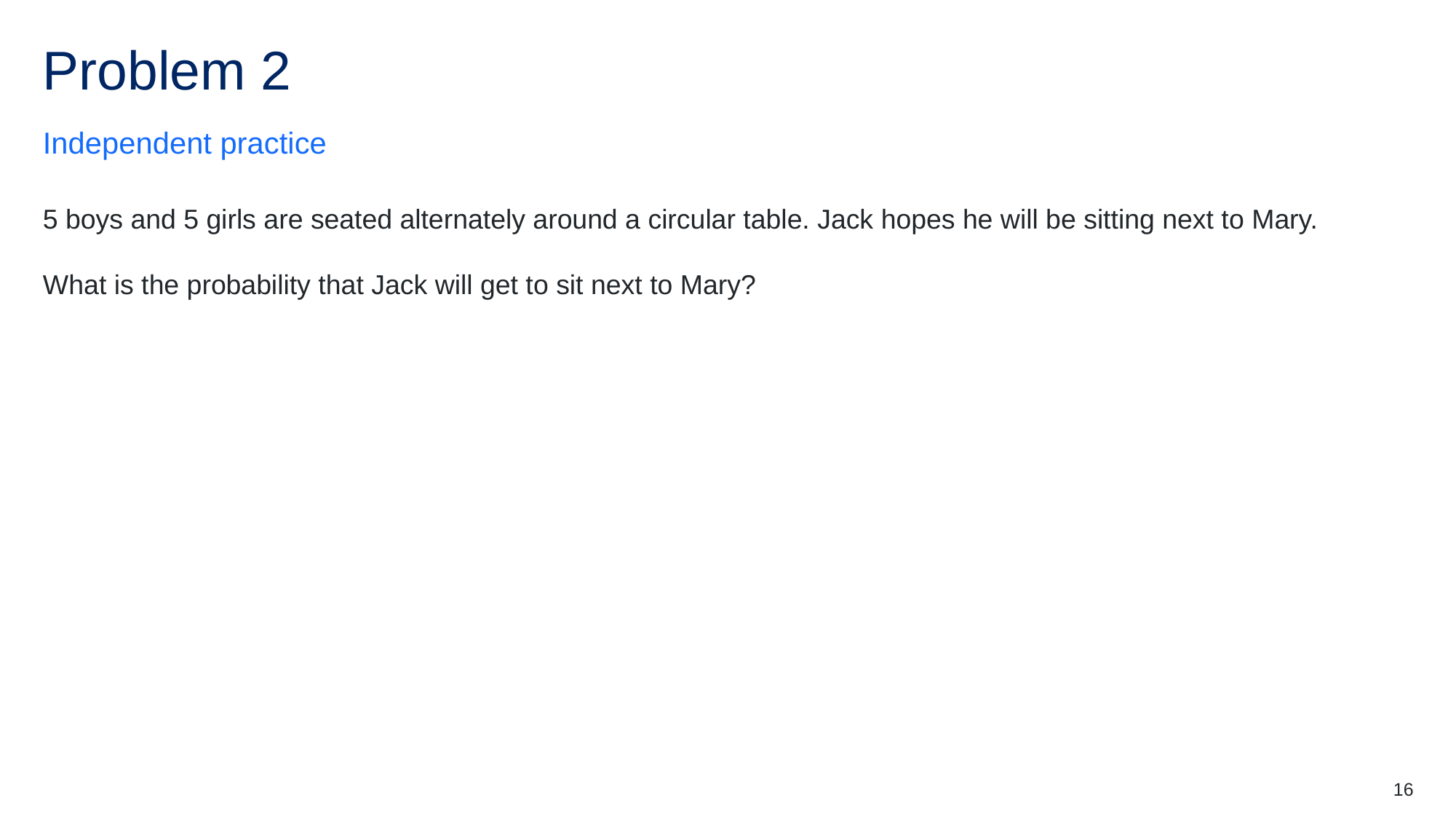

# Problem 2
Independent practice
5 boys and 5 girls are seated alternately around a circular table. Jack hopes he will be sitting next to Mary.
What is the probability that Jack will get to sit next to Mary?
16